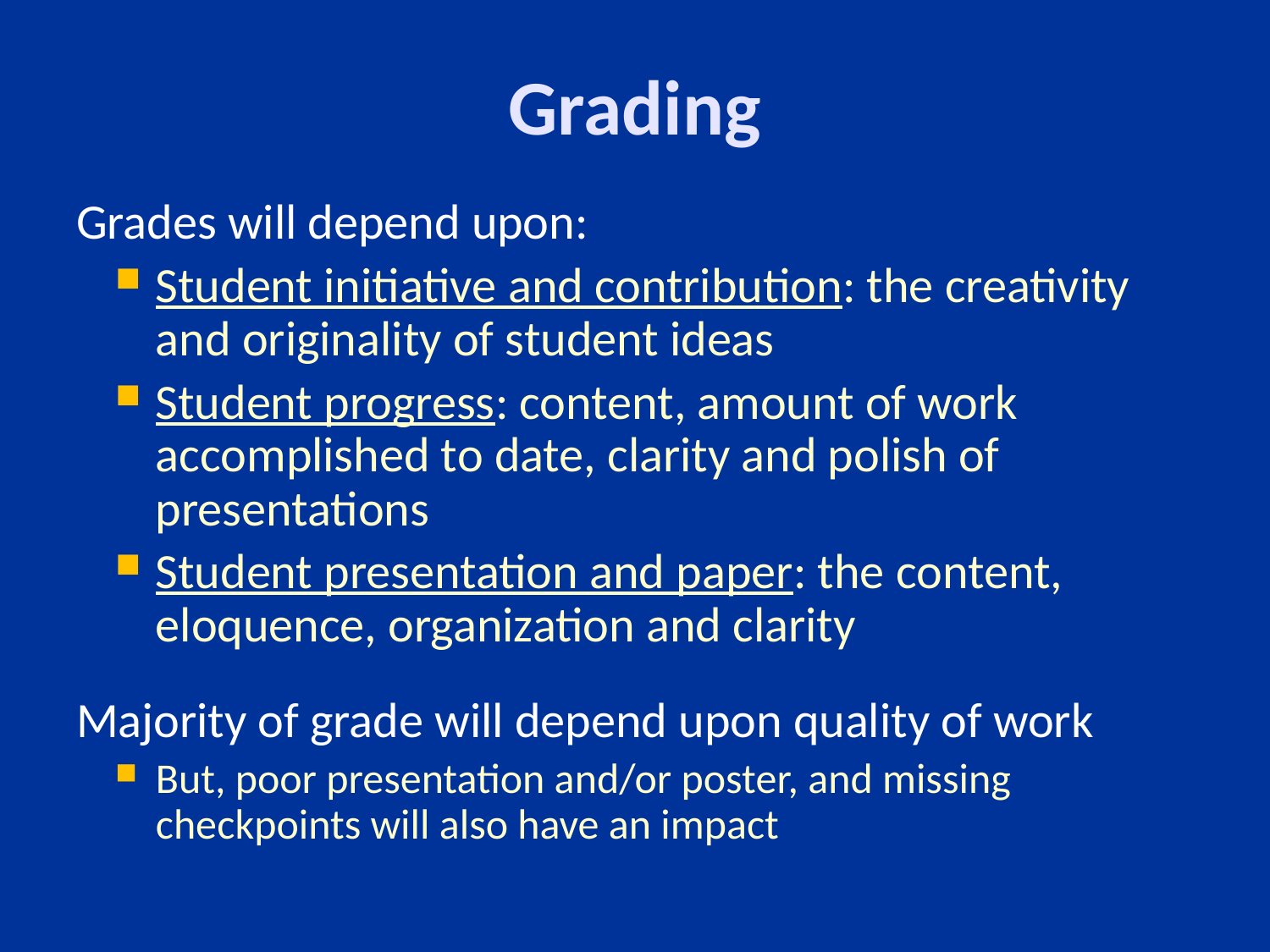

# Grading
Grades will depend upon:
Student initiative and contribution: the creativity and originality of student ideas
Student progress: content, amount of work accomplished to date, clarity and polish of presentations
Student presentation and paper: the content, eloquence, organization and clarity
Majority of grade will depend upon quality of work
But, poor presentation and/or poster, and missing checkpoints will also have an impact